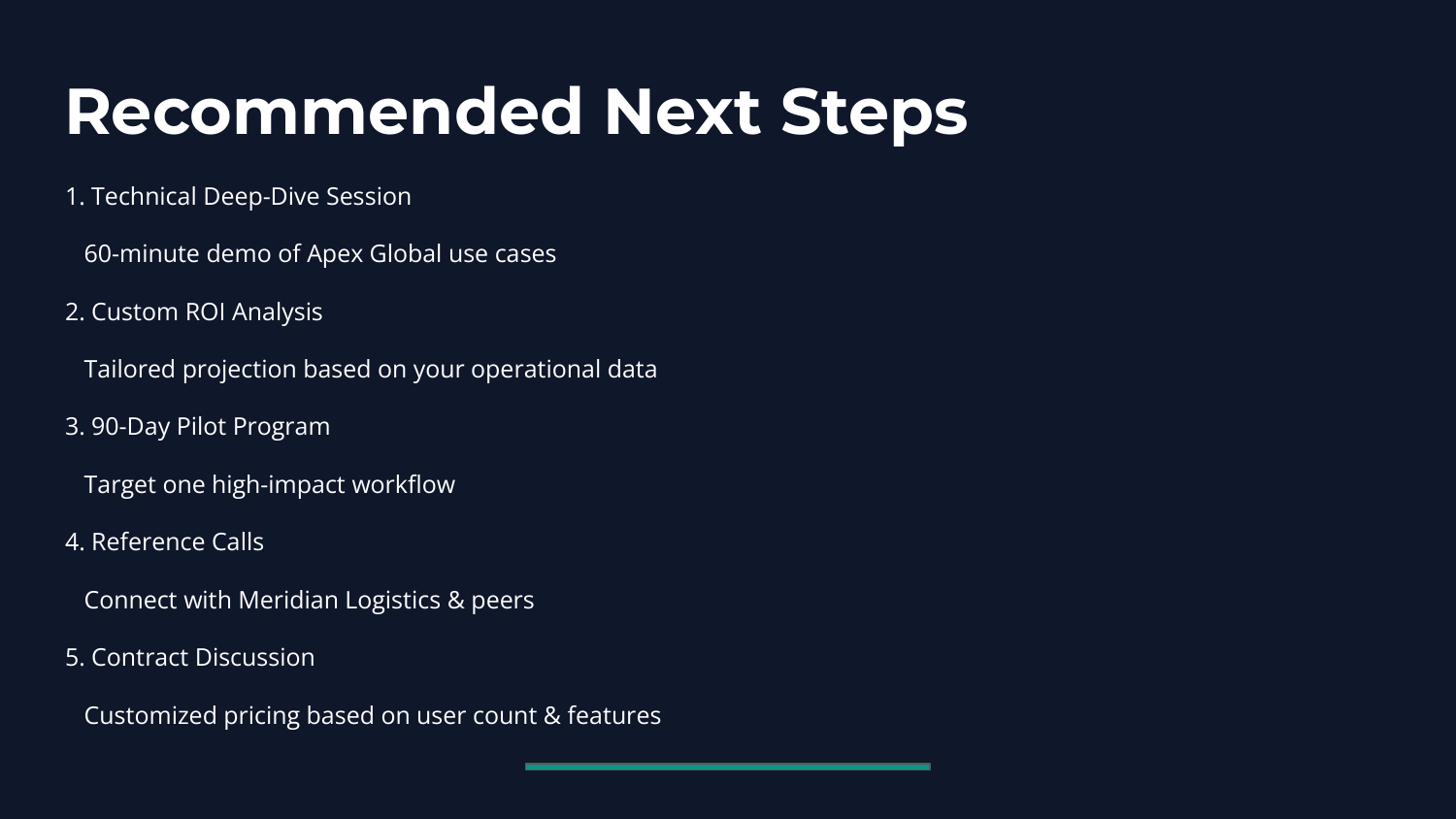

# Recommended Next Steps
1. Technical Deep-Dive Session
   60-minute demo of Apex Global use cases
2. Custom ROI Analysis
   Tailored projection based on your operational data
3. 90-Day Pilot Program
   Target one high-impact workflow
4. Reference Calls
   Connect with Meridian Logistics & peers
5. Contract Discussion
   Customized pricing based on user count & features